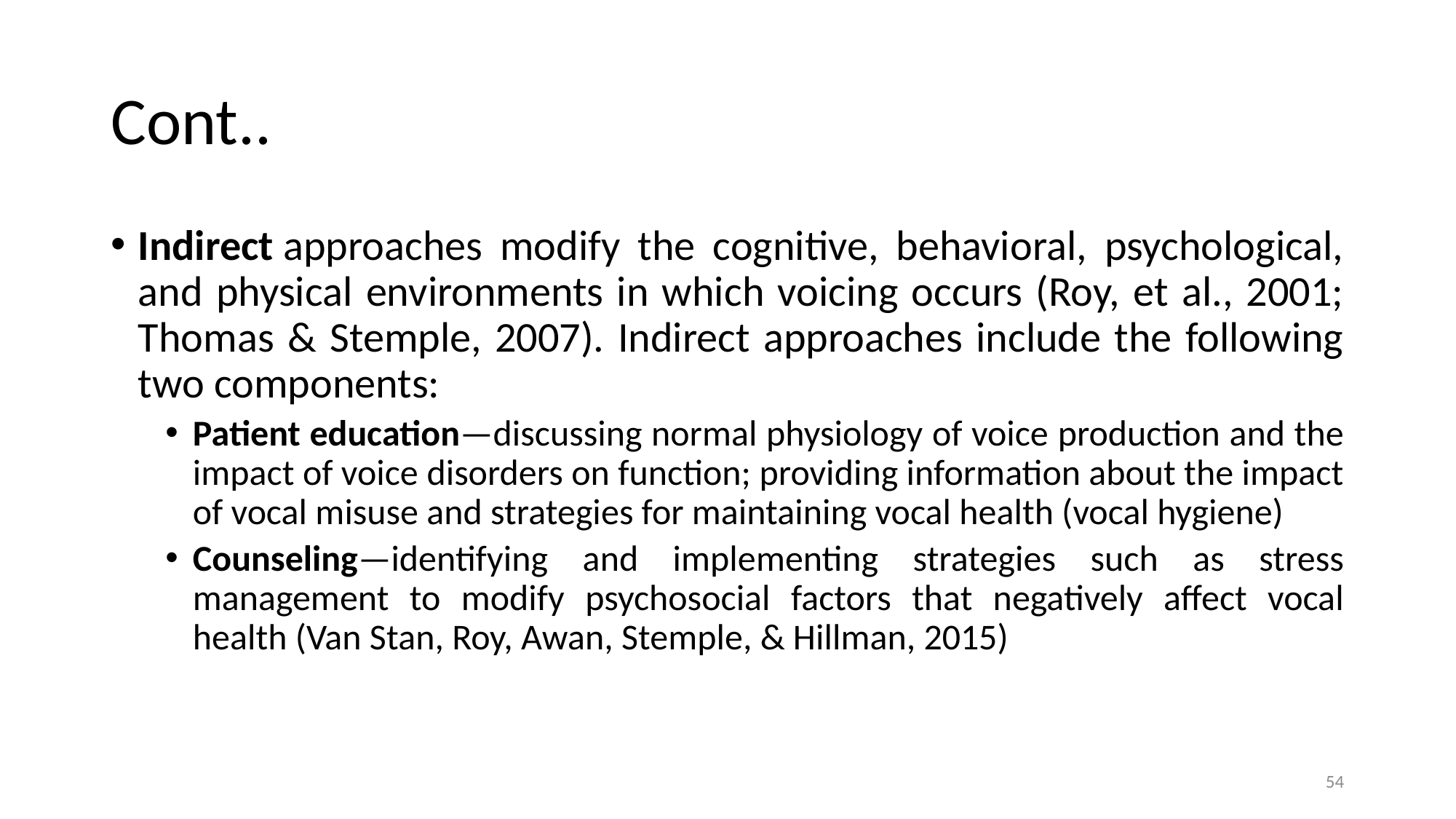

# Cont..
Indirect approaches modify the cognitive, behavioral, psychological, and physical environments in which voicing occurs (Roy, et al., 2001; Thomas & Stemple, 2007). Indirect approaches include the following two components:
Patient education—discussing normal physiology of voice production and the impact of voice disorders on function; providing information about the impact of vocal misuse and strategies for maintaining vocal health (vocal hygiene)
Counseling—identifying and implementing strategies such as stress management to modify psychosocial factors that negatively affect vocal health (Van Stan, Roy, Awan, Stemple, & Hillman, 2015)

54